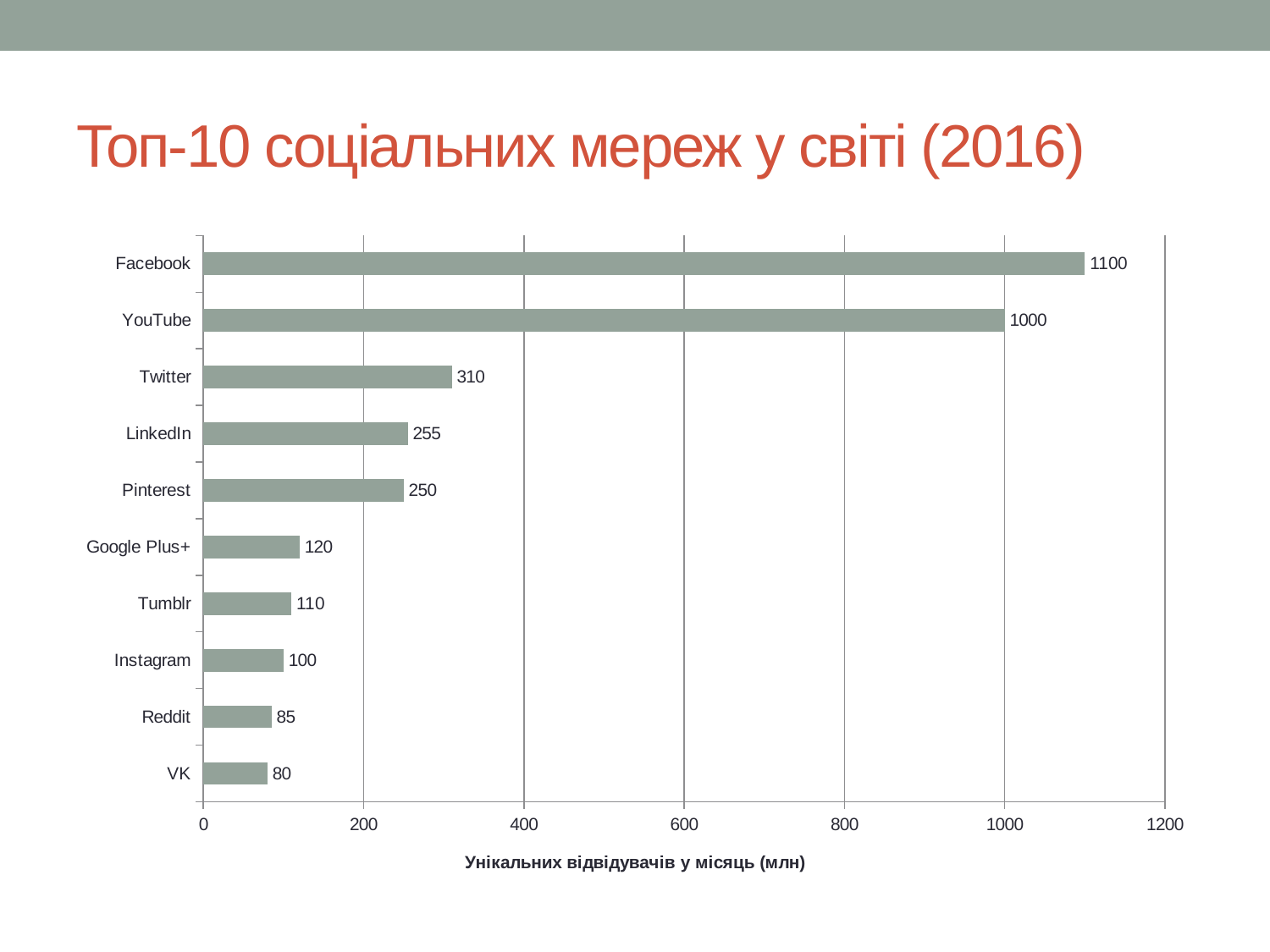

# Топ-10 соціальних мереж у світі (2016)

### Chart

| Category |  |
|---|---|
| VK | 80.0 |
| Reddit | 85.0 |
| Instagram | 100.0 |
| Tumblr | 110.0 |
| Google Plus+ | 120.0 |
| Pinterest | 250.0 |
| LinkedIn | 255.0 |
| Twitter | 310.0 |
| YouTube | 1000.0 |
| Facebook | 1100.0 |